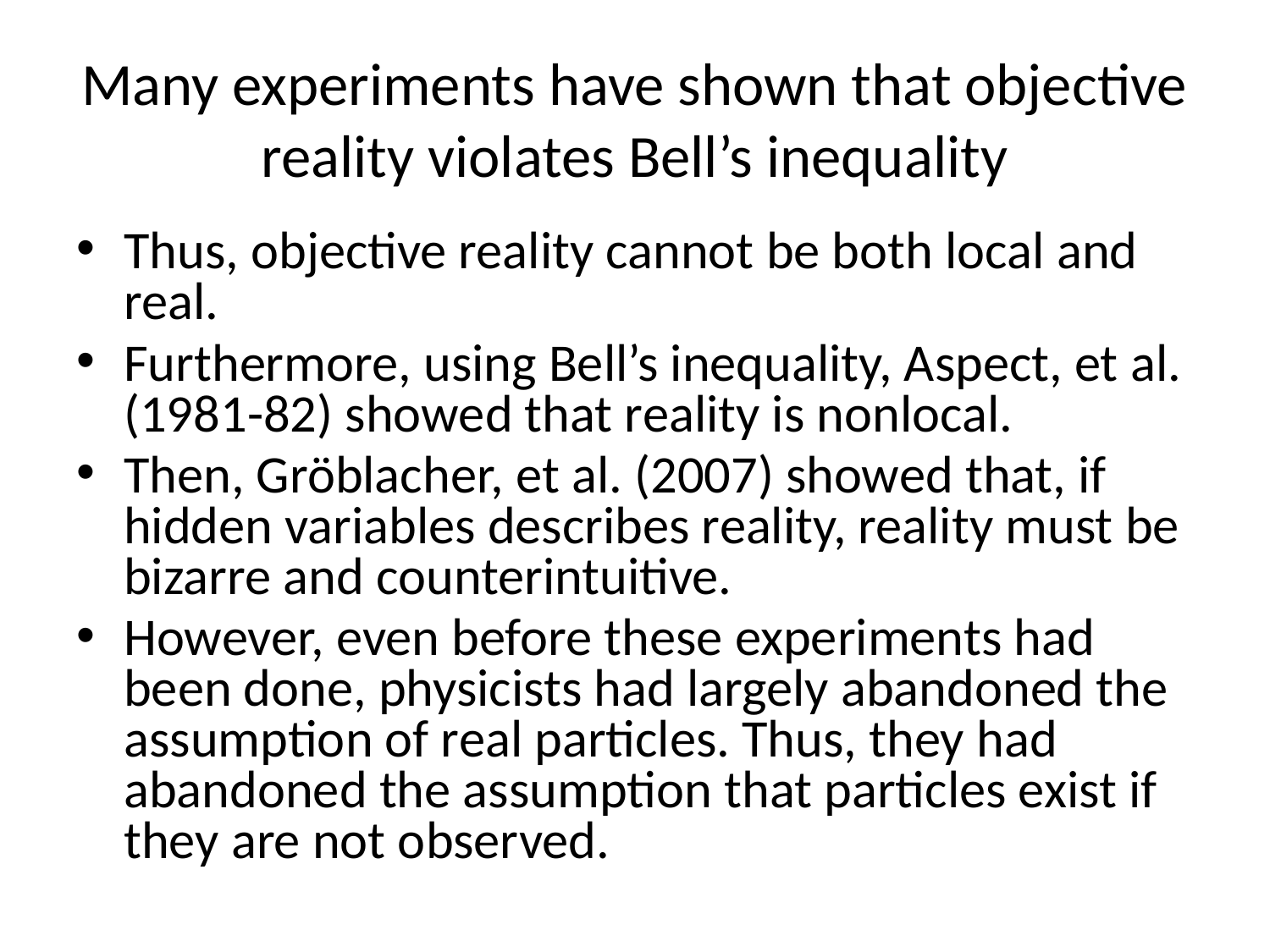

# Many experiments have shown that objective reality violates Bell’s inequality
Thus, objective reality cannot be both local and real.
Furthermore, using Bell’s inequality, Aspect, et al. (1981-82) showed that reality is nonlocal.
Then, Gröblacher, et al. (2007) showed that, if hidden variables describes reality, reality must be bizarre and counterintuitive.
However, even before these experiments had been done, physicists had largely abandoned the assumption of real particles. Thus, they had abandoned the assumption that particles exist if they are not observed.